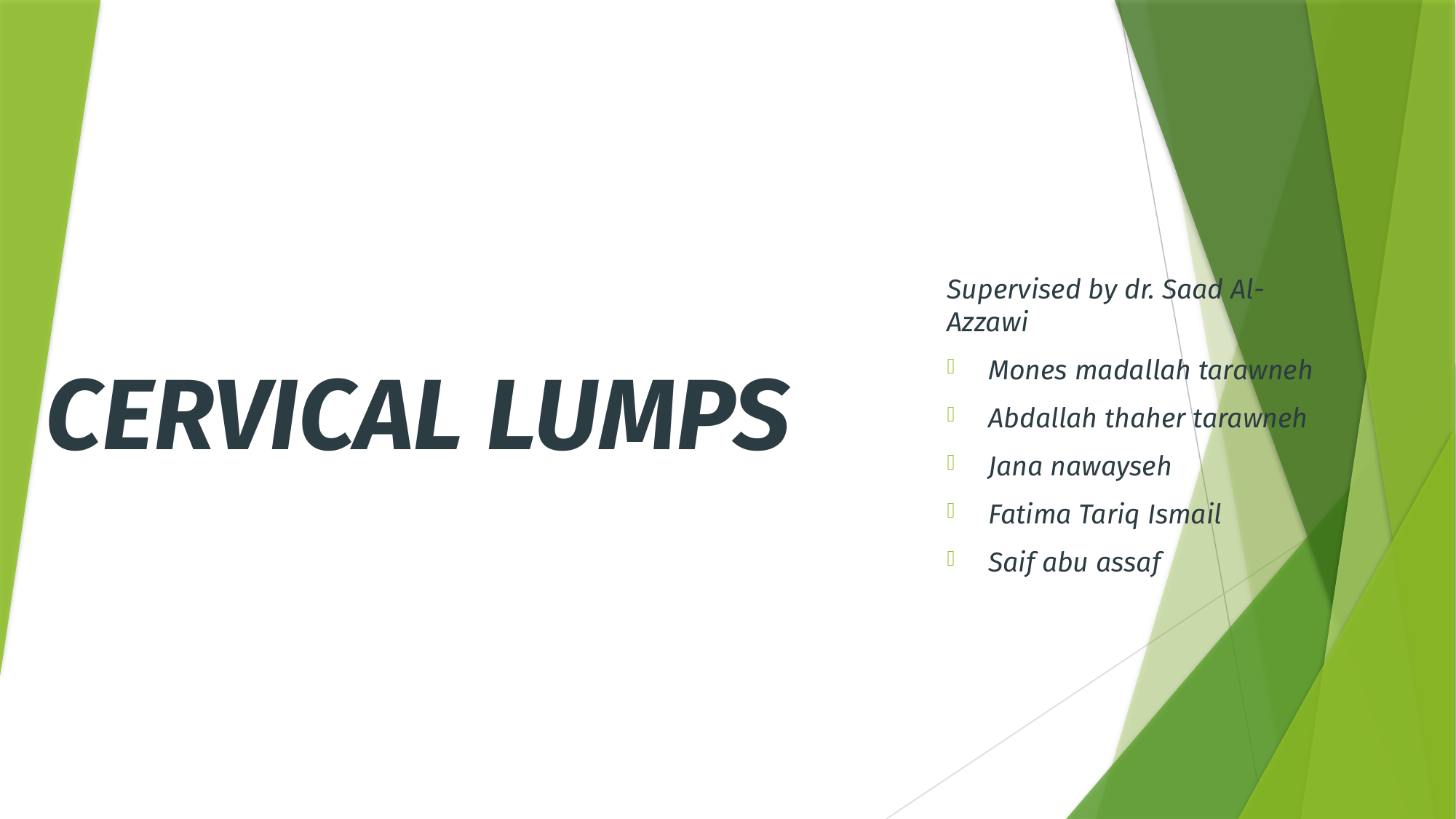

# CERVICAL LUMPS
Supervised by dr. Saad Al-Azzawi
Mones madallah tarawneh
Abdallah thaher tarawneh
Jana nawayseh
Fatima Tariq Ismail
Saif abu assaf